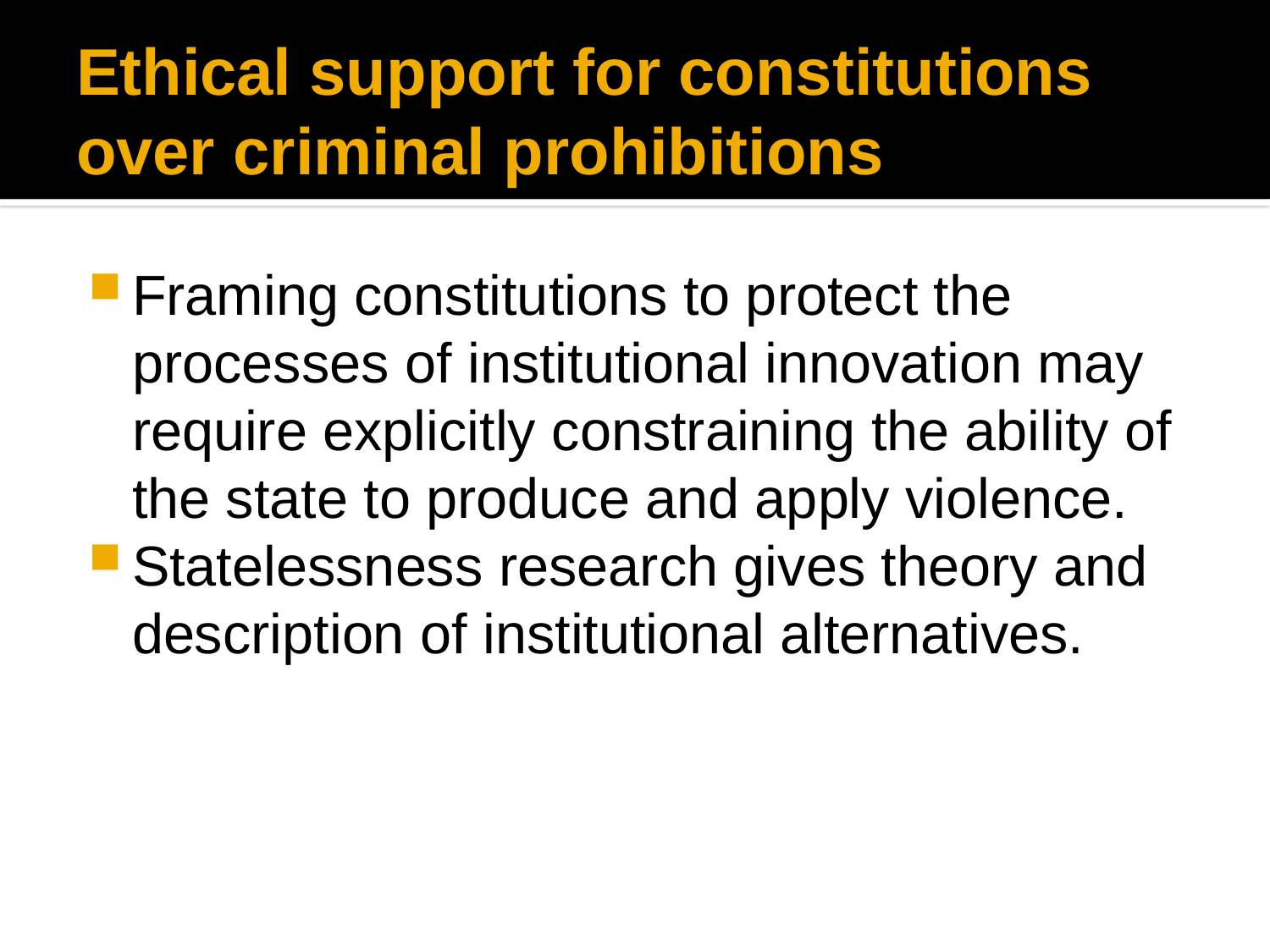

# Ethical support for constitutions over criminal prohibitions
Framing constitutions to protect the processes of institutional innovation may require explicitly constraining the ability of the state to produce and apply violence.
Statelessness research gives theory and description of institutional alternatives.